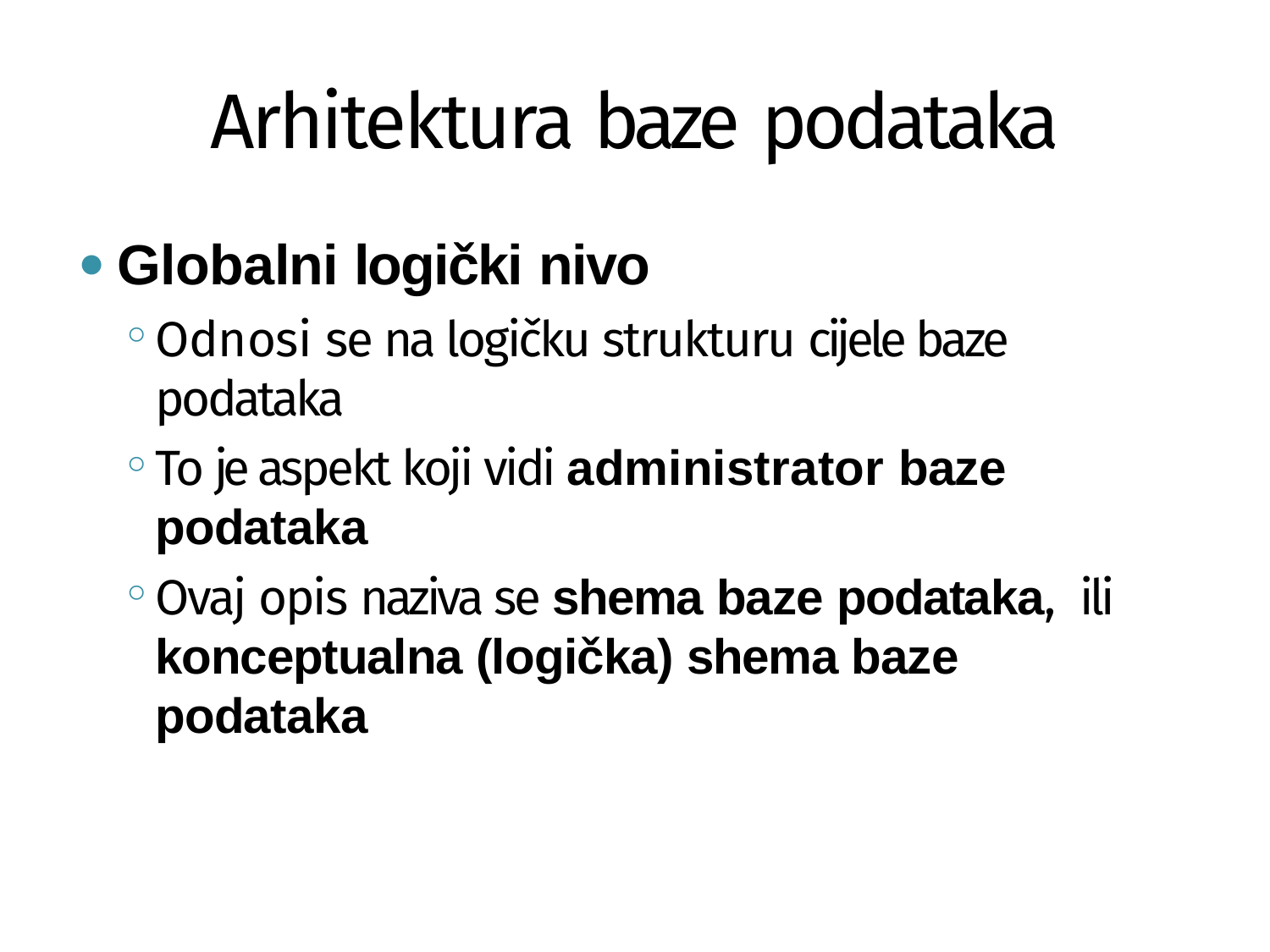

# Arhitektura baze podataka
Globalni logički nivo
Odnosi se na logičku strukturu cijele baze  podataka
To je aspekt koji vidi administrator baze  podataka
Ovaj opis naziva se shema baze podataka,  ili konceptualna (logička) shema baze  podataka